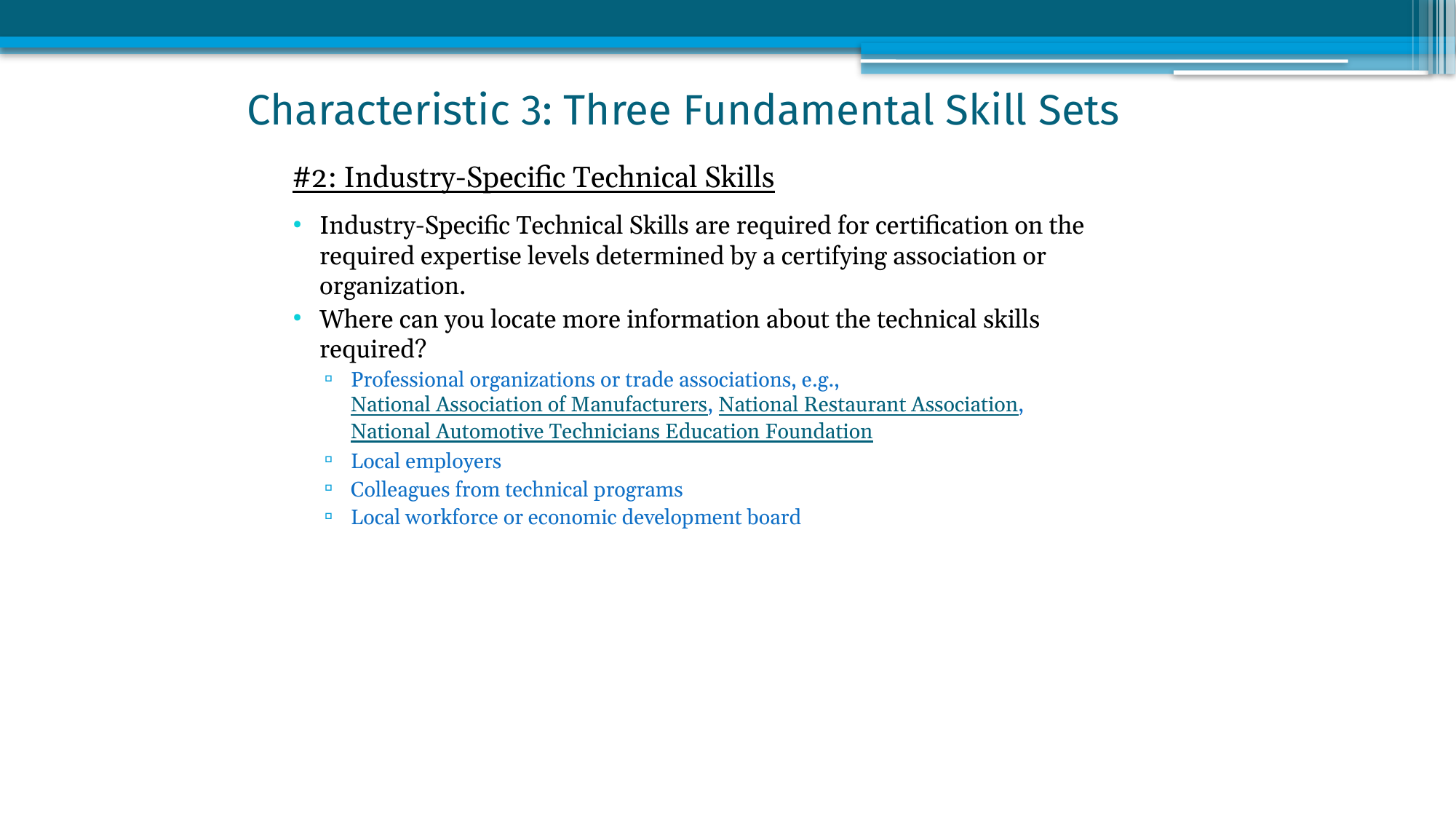

# Characteristic 3: Three Fundamental Skill Sets
#2: Industry-Specific Technical Skills
Industry-Specific Technical Skills are required for certification on the required expertise levels determined by a certifying association or organization.
Where can you locate more information about the technical skills required?
Professional organizations or trade associations, e.g., National Association of Manufacturers, National Restaurant Association,  National Automotive Technicians Education Foundation
Local employers
Colleagues from technical programs
Local workforce or economic development board